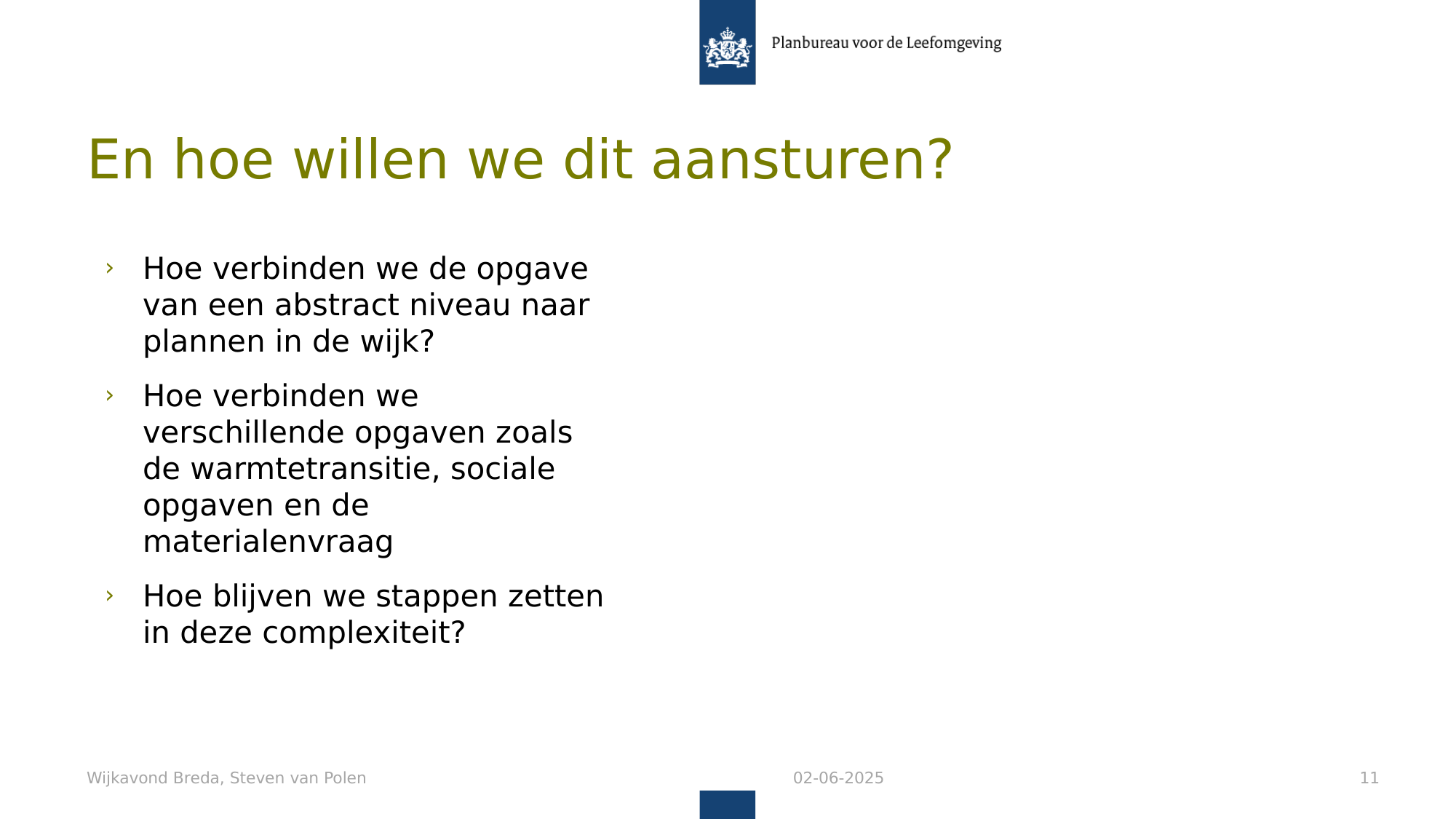

# En hoe willen we dit aansturen?
Hoe verbinden we de opgave van een abstract niveau naar plannen in de wijk?
Hoe verbinden we verschillende opgaven zoals de warmtetransitie, sociale opgaven en de materialenvraag
Hoe blijven we stappen zetten in deze complexiteit?
Wijkavond Breda, Steven van Polen
02-06-2025
11